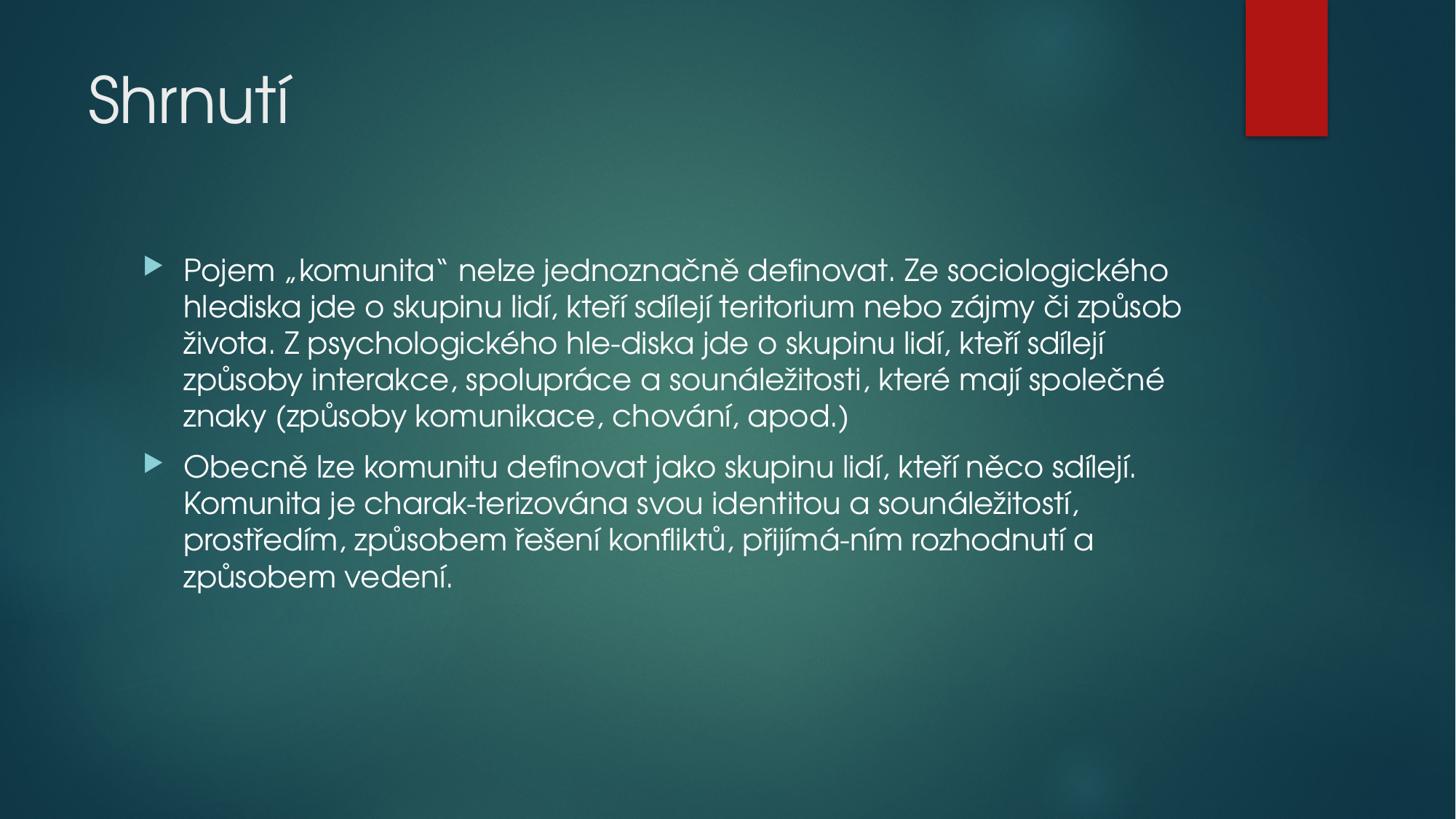

# Shrnutí
Pojem „komunita“ nelze jednoznačně definovat. Ze sociologického hlediska jde o skupinu lidí, kteří sdílejí teritorium nebo zájmy či způsob života. Z psychologického hle-diska jde o skupinu lidí, kteří sdílejí způsoby interakce, spolupráce a sounáležitosti, které mají společné znaky (způsoby komunikace, chování, apod.)
Obecně lze komunitu definovat jako skupinu lidí, kteří něco sdílejí. Komunita je charak-terizována svou identitou a sounáležitostí, prostředím, způsobem řešení konfliktů, přijímá-ním rozhodnutí a způsobem vedení.